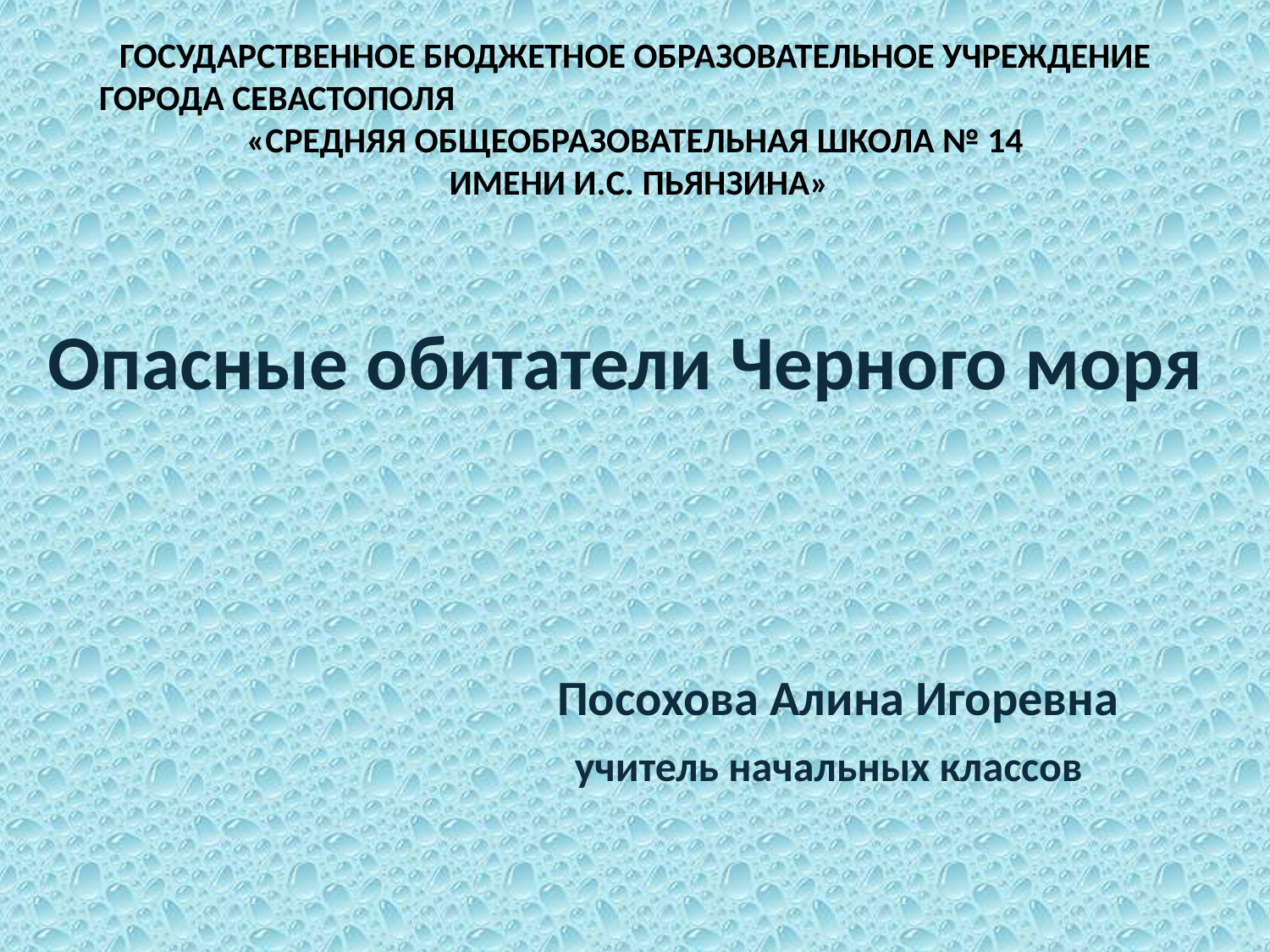

# ГОСУДАРСТВЕННОЕ БЮДЖЕТНОЕ ОБРАЗОВАТЕЛЬНОЕ УЧРЕЖДЕНИЕ ГОРОДА СЕВАСТОПОЛЯ                                                                                          «СРЕДНЯЯ ОБЩЕОБРАЗОВАТЕЛЬНАЯ ШКОЛА № 14 ИМЕНИ И.С. ПЬЯНЗИНА»

  Опасные обитатели Черного моря

                               Посохова Алина Игоревна
                                                           учитель начальных классов